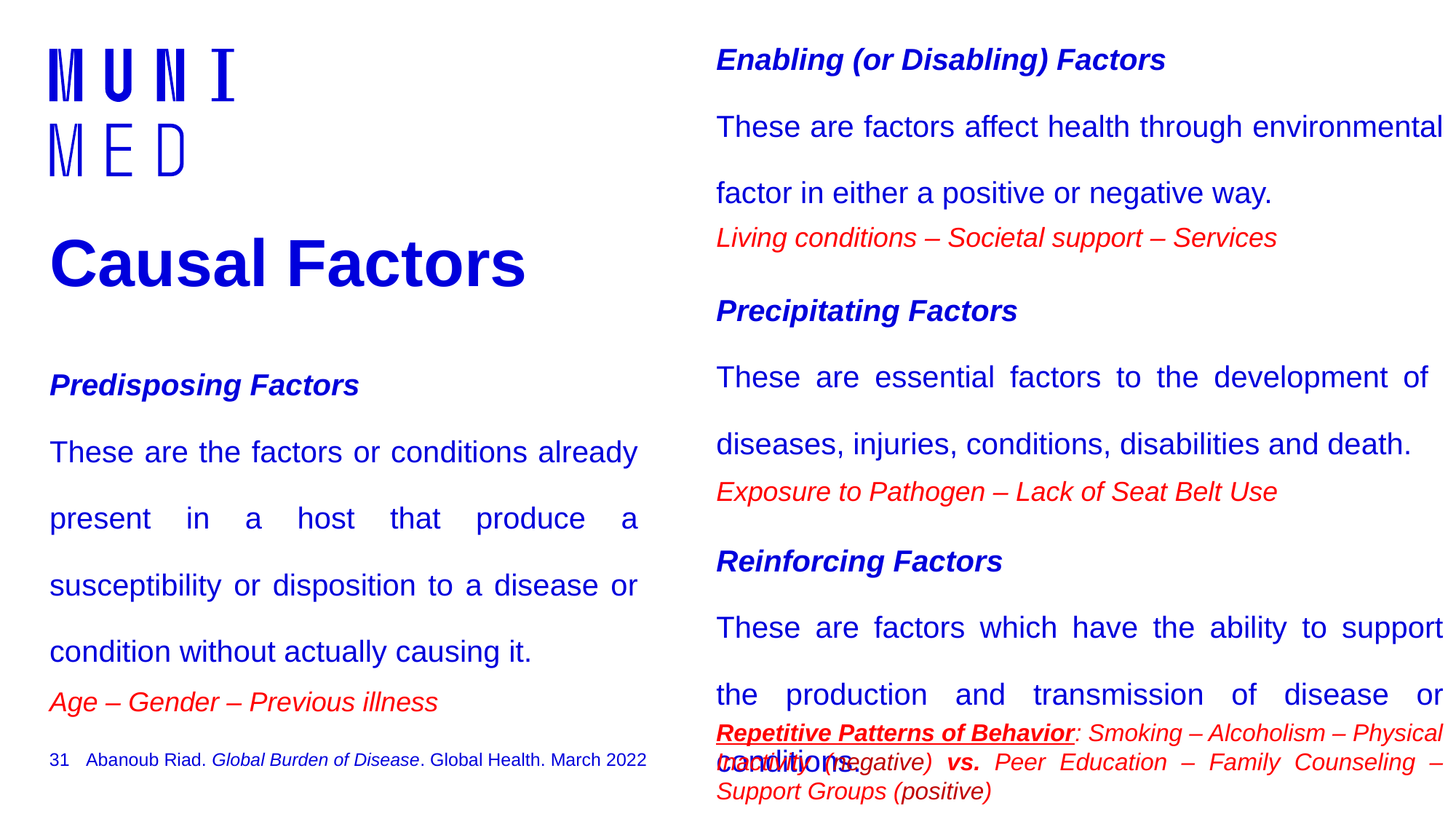

Enabling (or Disabling) Factors
These are factors affect health through environmental factor in either a positive or negative way.
Living conditions – Societal support – Services
# Causal Factors
Precipitating Factors
These are essential factors to the development of  diseases, injuries, conditions, disabilities and death.
Predisposing Factors
These are the factors or conditions already present in a host that produce a susceptibility or disposition to a disease or condition without actually causing it.
Exposure to Pathogen – Lack of Seat Belt Use
Reinforcing Factors
These are factors which have the ability to support the production and transmission of disease or conditions.
Age – Gender – Previous illness
Repetitive Patterns of Behavior: Smoking – Alcoholism – Physical Inactivity (negative) vs. Peer Education – Family Counseling – Support Groups (positive)
31
Abanoub Riad. Global Burden of Disease. Global Health. March 2022